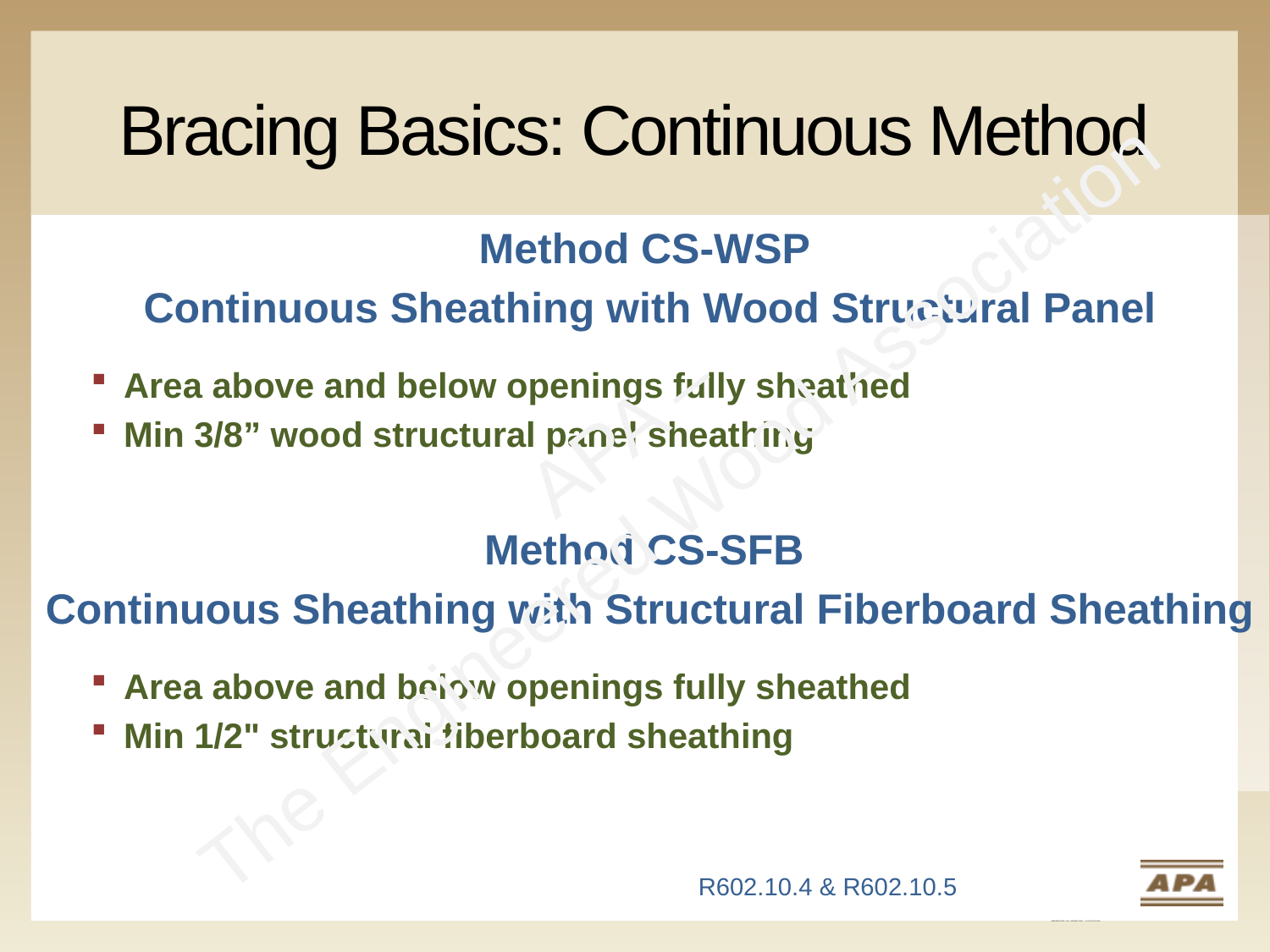

# Bracing Basics: Continuous Method
Method CS-WSP
Continuous Sheathing with Wood Structural Panel

Area above and below openings fully sheathed
Min 3/8” wood structural panel sheathing

Method CS-SFB
Continuous Sheathing with Structural Fiberboard Sheathing

Area above and below openings fully sheathed
Min 1/2" structural fiberboard sheathing
APA –
The Engineered Wood Association

R602.10.4 & R602.10.5